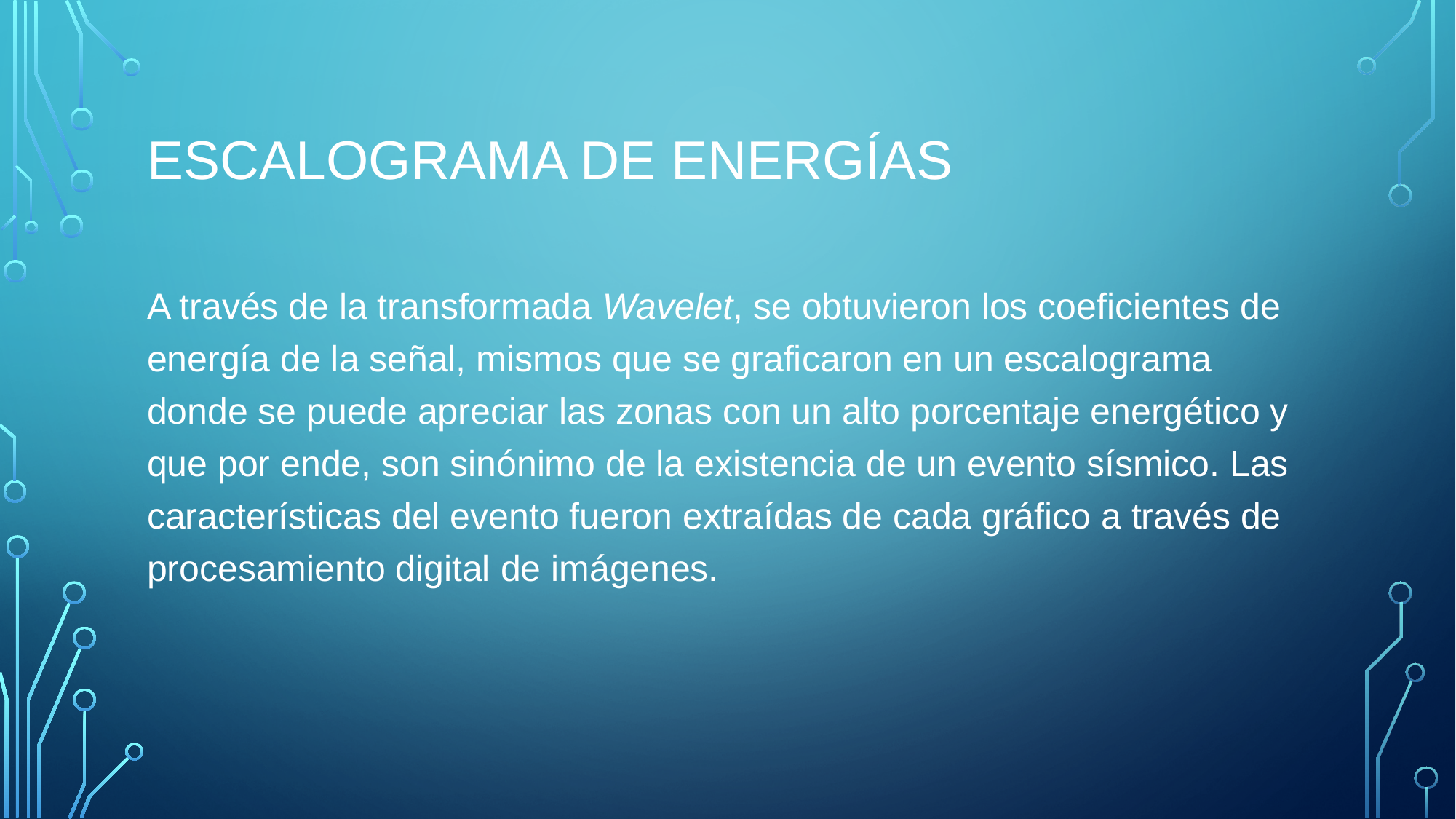

# Escalograma de energías
A través de la transformada Wavelet, se obtuvieron los coeficientes de energía de la señal, mismos que se graficaron en un escalograma donde se puede apreciar las zonas con un alto porcentaje energético y que por ende, son sinónimo de la existencia de un evento sísmico. Las características del evento fueron extraídas de cada gráfico a través de procesamiento digital de imágenes.